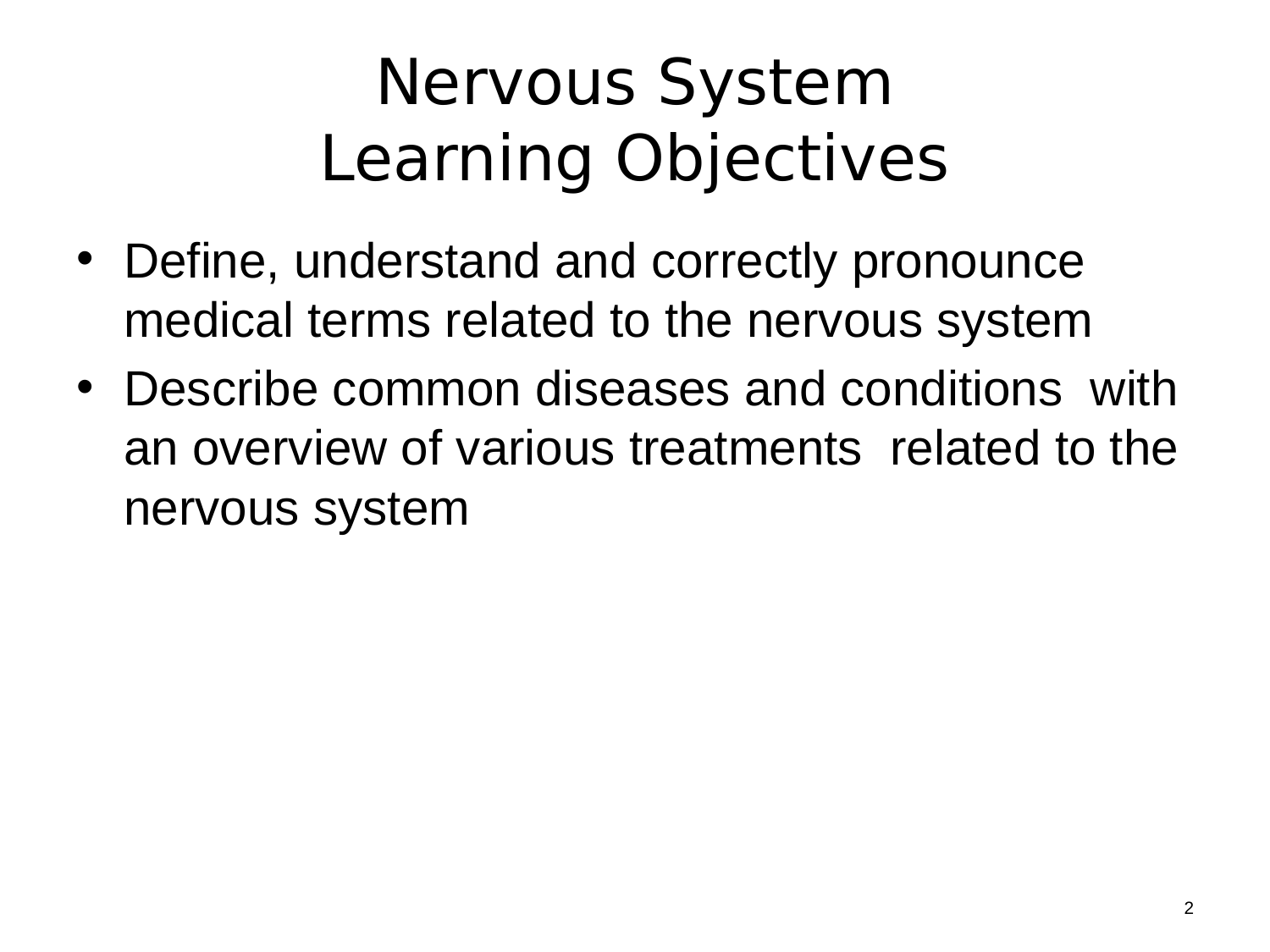

# Nervous System Learning Objectives
Define, understand and correctly pronounce medical terms related to the nervous system
Describe common diseases and conditions  with an overview of various treatments  related to the nervous system
2